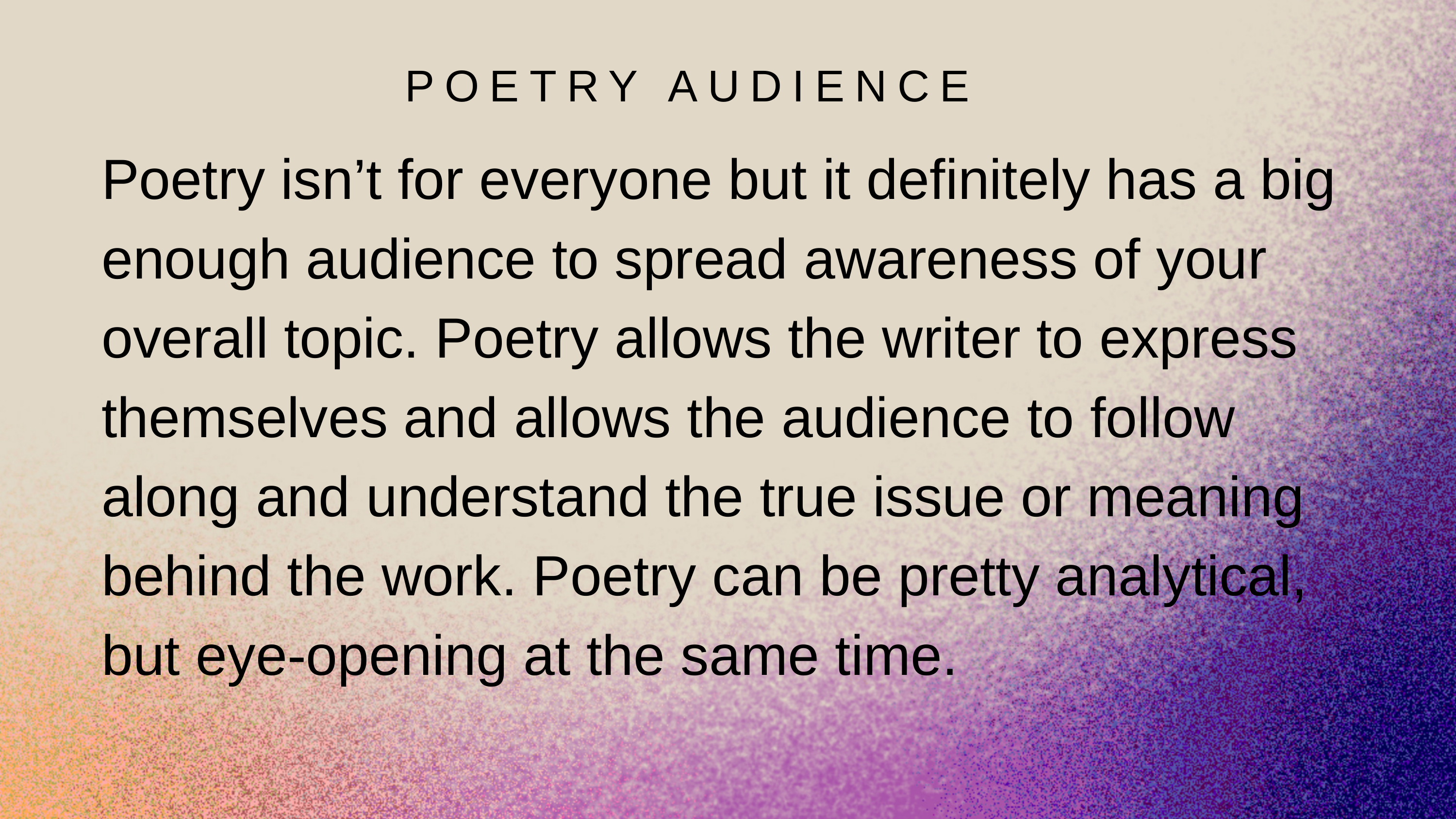

POETRY AUDIENCE
Poetry isn’t for everyone but it definitely has a big enough audience to spread awareness of your overall topic. Poetry allows the writer to express themselves and allows the audience to follow along and understand the true issue or meaning behind the work. Poetry can be pretty analytical, but eye-opening at the same time.